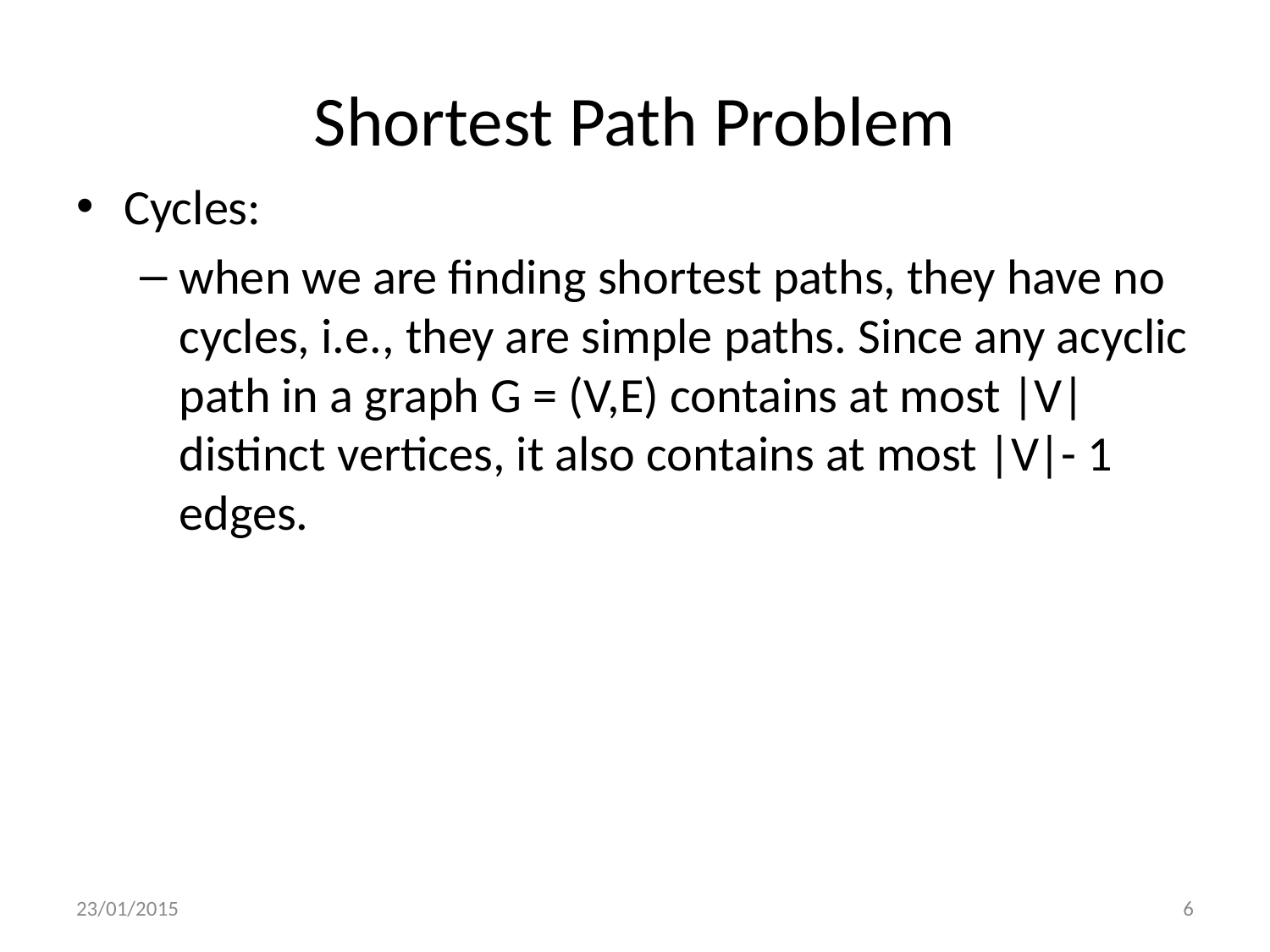

# Shortest Path Problem
Cycles:
when we are finding shortest paths, they have no cycles, i.e., they are simple paths. Since any acyclic path in a graph G = (V,E) contains at most |V| distinct vertices, it also contains at most |V|- 1 edges.

23/01/2015
6